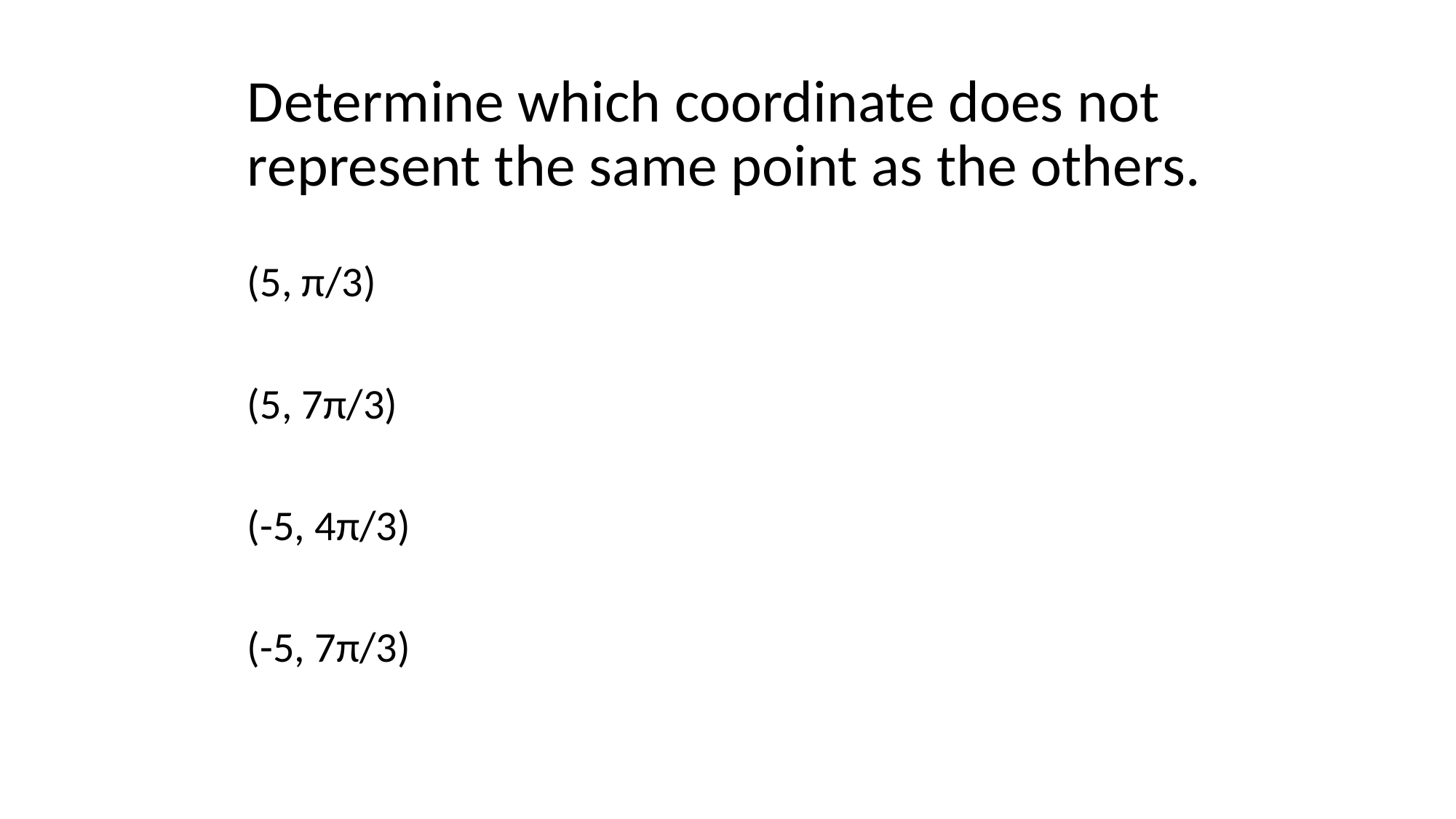

# Determine which coordinate does not represent the same point as the others.
(5, π/3)

(5, 7π/3)

(-5, 4π/3)

(-5, 7π/3)